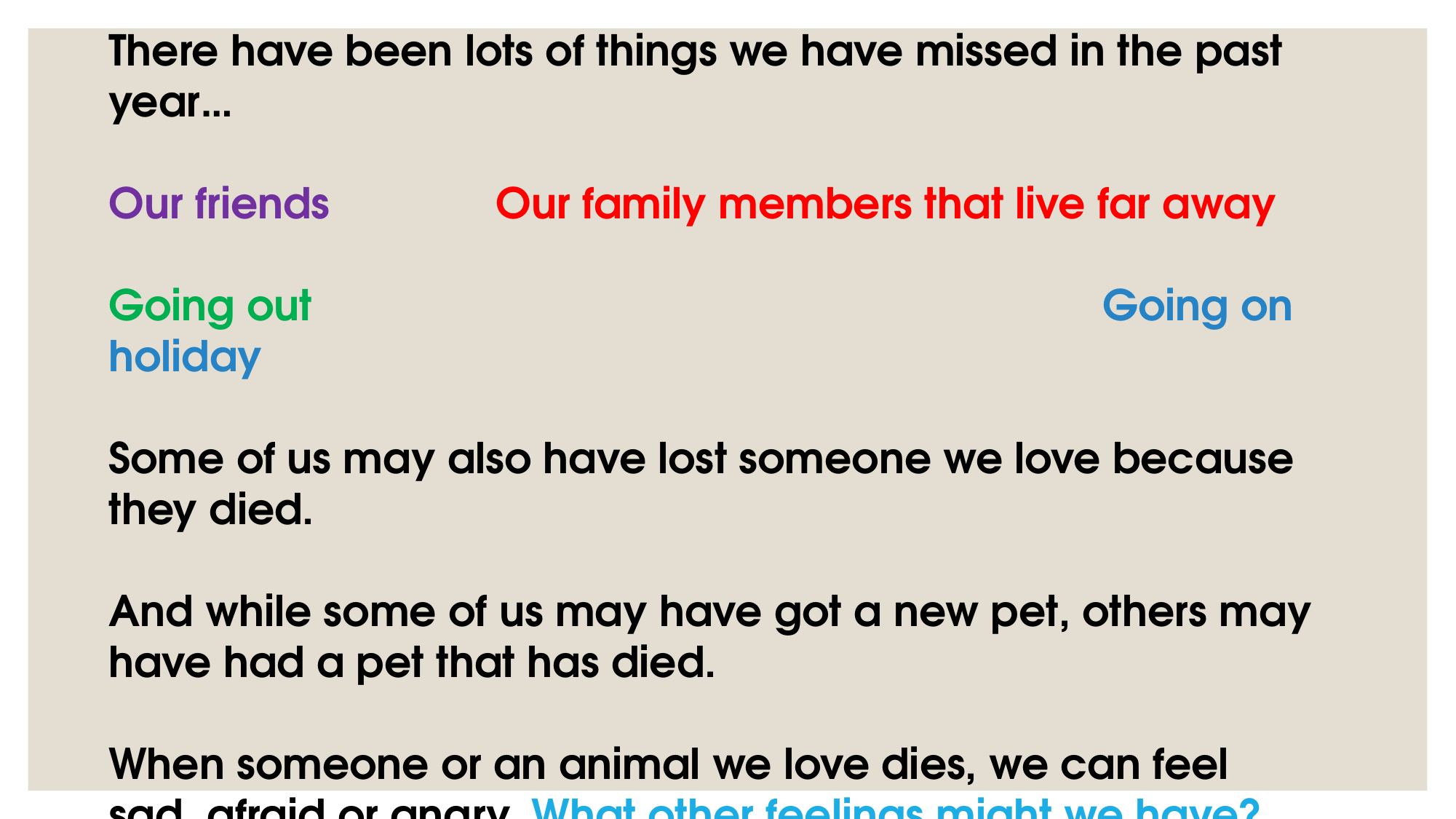

There have been lots of things we have missed in the past year…

Our friends              Our family members that live far away

Going out								 Going on holiday

Some of us may also have lost someone we love because they died.

And while some of us may have got a new pet, others may have had a pet that has died.

When someone or an animal we love dies, we can feel sad, afraid or angry. What other feelings might we have?